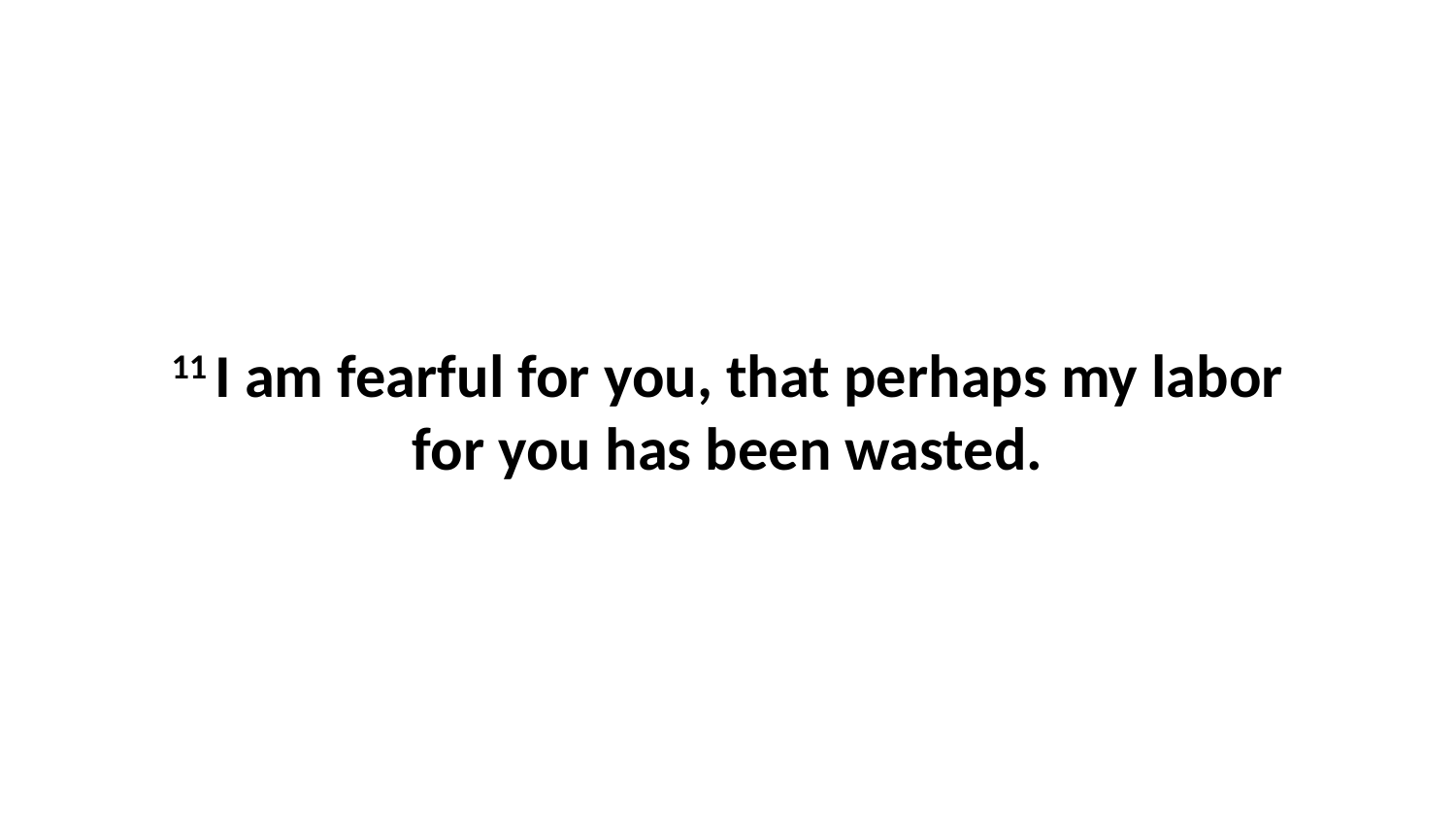

11 I am fearful for you, that perhaps my labor for you has been wasted.